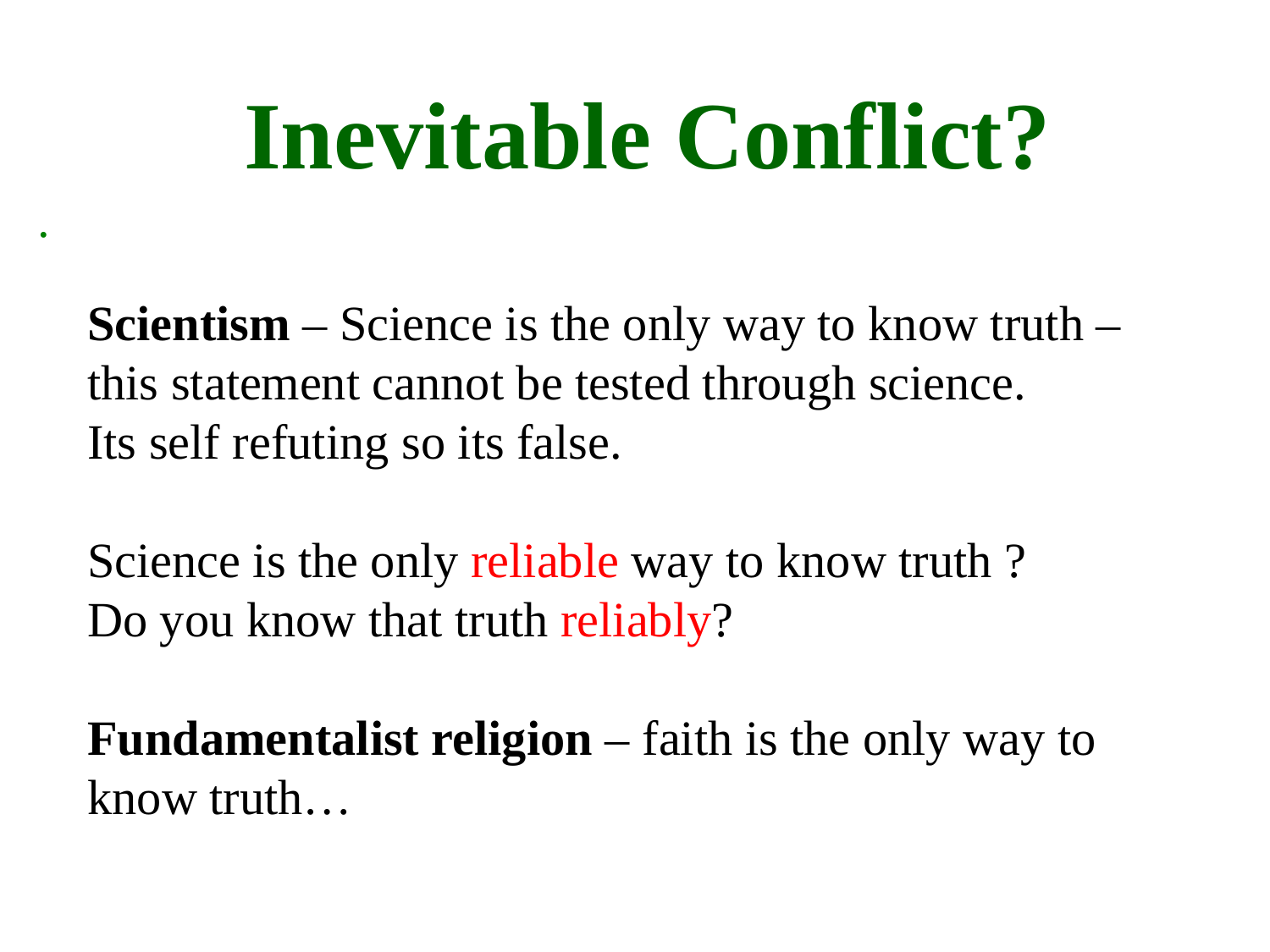

Inevitable Conflict?
.

Scientism – Science is the only way to know truth –  this statement cannot be tested through science.
Its self refuting so its false.

Science is the only reliable way to know truth ?
Do you know that truth reliably?

Fundamentalist religion – faith is the only way to know truth…